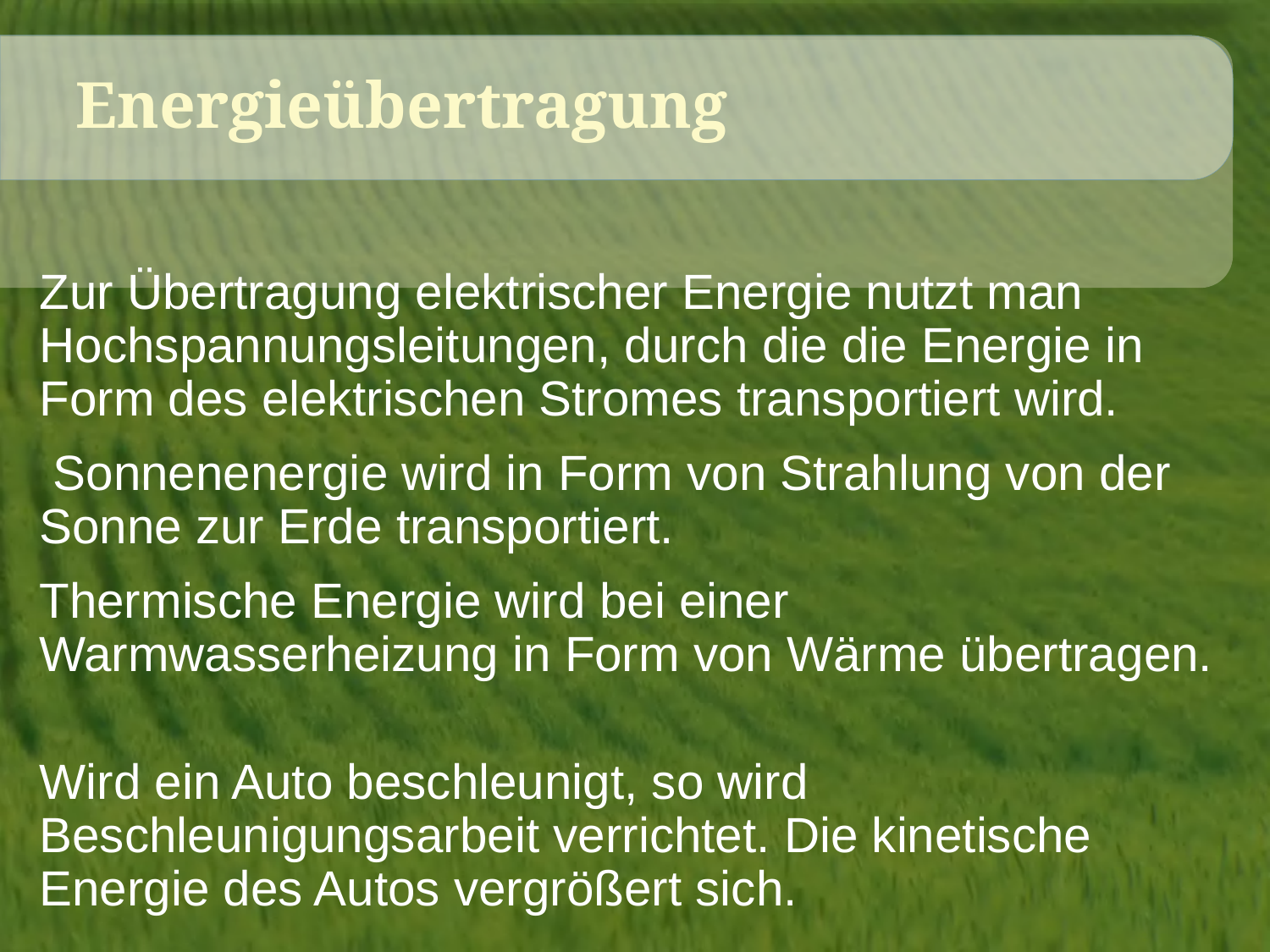

# Energieübertragung
Zur Übertragung elektrischer Energie nutzt man Hochspannungsleitungen, durch die die Energie in Form des elektrischen Stromes transportiert wird.
 Sonnenenergie wird in Form von Strahlung von der Sonne zur Erde transportiert.
Thermische Energie wird bei einer Warmwasserheizung in Form von Wärme übertragen.
Wird ein Auto beschleunigt, so wird Beschleunigungsarbeit verrichtet. Die kinetische Energie des Autos vergrößert sich.